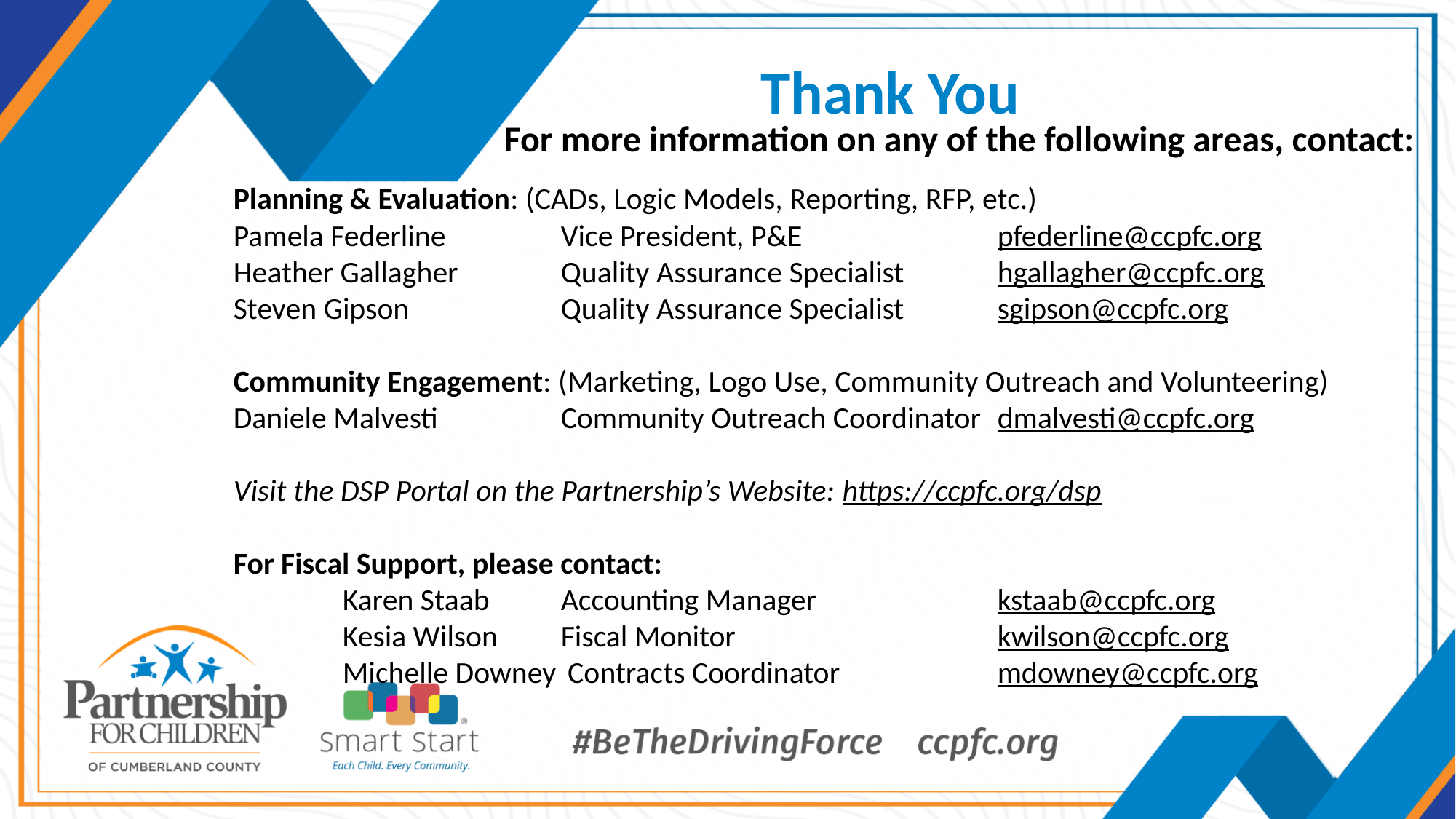

# Thank You

For more information on any of the following areas, contact:
Planning & Evaluation: (CADs, Logic Models, Reporting, RFP, etc.)
Pamela Federline		Vice President, P&E		pfederline@ccpfc.org
Heather Gallagher 	Quality Assurance Specialist  	hgallagher@ccpfc.org
Steven Gipson 		Quality Assurance Specialist  	sgipson@ccpfc.org

Community Engagement: (Marketing, Logo Use, Community Outreach and Volunteering)
Daniele Malvesti 		Community Outreach Coordinator 	dmalvesti@ccpfc.org

Visit the DSP Portal on the Partnership’s Website: https://ccpfc.org/dsp

For Fiscal Support, please contact:
	Karen Staab	Accounting Manager		kstaab@ccpfc.org
	Kesia Wilson	Fiscal Monitor			kwilson@ccpfc.org
	Michelle Downey	 Contracts Coordinator 		mdowney@ccpfc.org